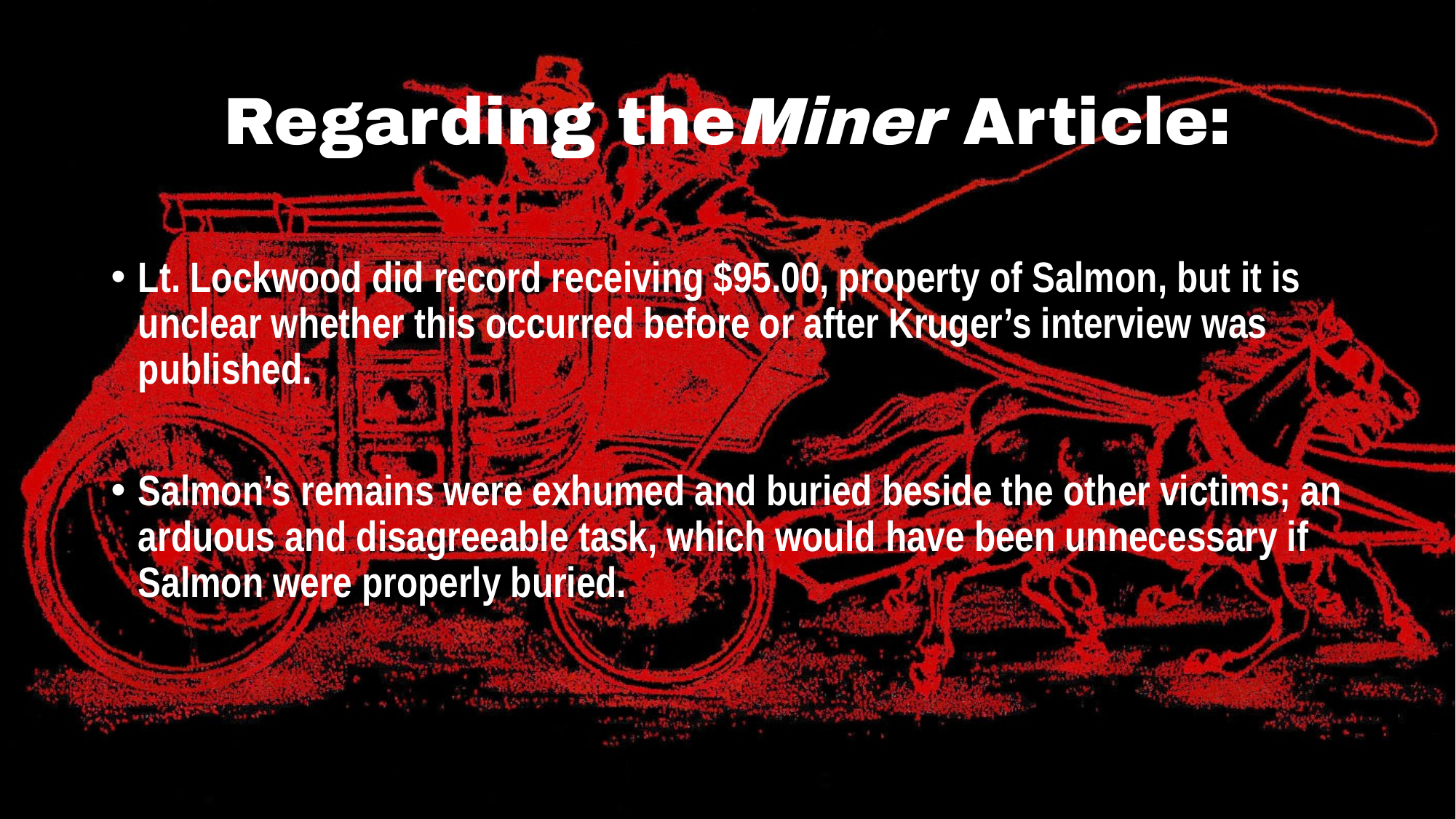

# Regarding theMiner Article:
Lt. Lockwood did record receiving $95.00, property of Salmon, but it is unclear whether this occurred before or after Kruger’s interview was published.

Salmon’s remains were exhumed and buried beside the other victims; an arduous and disagreeable task, which would have been unnecessary if Salmon were properly buried.